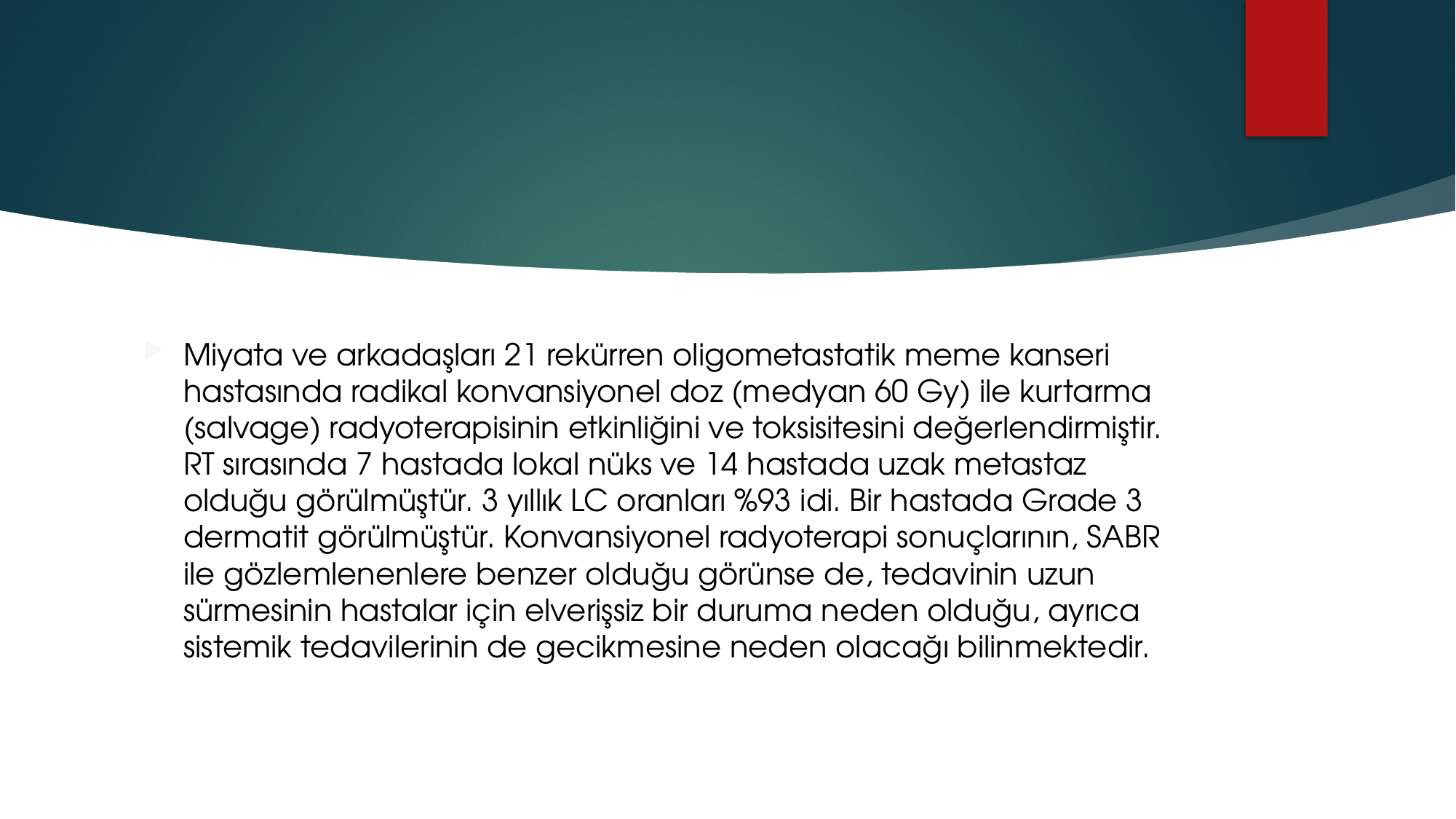

#

Miyata ve arkadaşları 21 rekürren oligometastatik meme kanseri hastasında radikal konvansiyonel doz (medyan 60 Gy) ile kurtarma (salvage) radyoterapisinin etkinliğini ve toksisitesini değerlendirmiştir. RT sırasında 7 hastada lokal nüks ve 14 hastada uzak metastaz olduğu görülmüştür. 3 yıllık LC oranları %93 idi. Bir hastada Grade 3 dermatit görülmüştür. Konvansiyonel radyoterapi sonuçlarının, SABR ile gözlemlenenlere benzer olduğu görünse de, tedavinin uzun sürmesinin hastalar için elverişsiz bir duruma neden olduğu, ayrıca sistemik tedavilerinin de gecikmesine neden olacağı bilinmektedir.